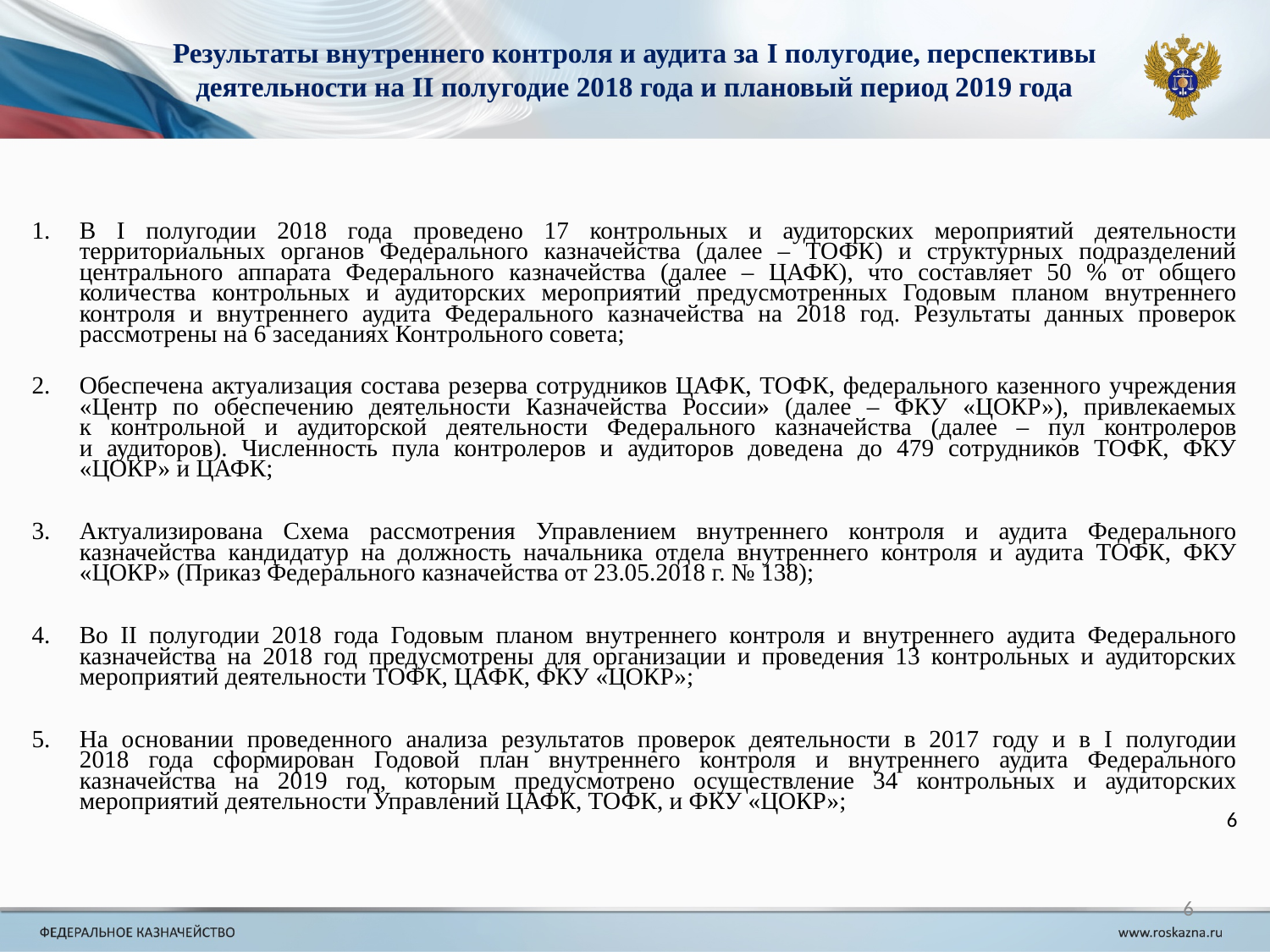

Результаты внутреннего контроля и аудита за I полугодие, перспективы деятельности на II полугодие 2018 года и плановый период 2019 года
В I полугодии 2018 года проведено 17 контрольных и аудиторских мероприятий деятельности территориальных органов Федерального казначейства (далее – ТОФК) и структурных подразделений центрального аппарата Федерального казначейства (далее – ЦАФК), что составляет 50 % от общего количества контрольных и аудиторских мероприятий предусмотренных Годовым планом внутреннего контроля и внутреннего аудита Федерального казначейства на 2018 год. Результаты данных проверок рассмотрены на 6 заседаниях Контрольного совета;

Обеспечена актуализация состава резерва сотрудников ЦАФК, ТОФК, федерального казенного учреждения «Центр по обеспечению деятельности Казначейства России» (далее – ФКУ «ЦОКР»), привлекаемых
к контрольной и аудиторской деятельности Федерального казначейства (далее – пул контролеров
и аудиторов). Численность пула контролеров и аудиторов доведена до 479 сотрудников ТОФК, ФКУ «ЦОКР» и ЦАФК;

Актуализирована Схема рассмотрения Управлением внутреннего контроля и аудита Федерального казначейства кандидатур на должность начальника отдела внутреннего контроля и аудита ТОФК, ФКУ «ЦОКР» (Приказ Федерального казначейства от 23.05.2018 г. № 138);

Во II полугодии 2018 года Годовым планом внутреннего контроля и внутреннего аудита Федерального казначейства на 2018 год предусмотрены для организации и проведения 13 контрольных и аудиторских мероприятий деятельности ТОФК, ЦАФК, ФКУ «ЦОКР»;

На основании проведенного анализа результатов проверок деятельности в 2017 году и в I полугодии
2018 года сформирован Годовой план внутреннего контроля и внутреннего аудита Федерального казначейства на 2019 год, которым предусмотрено осуществление 34 контрольных и аудиторских мероприятий деятельности Управлений ЦАФК, ТОФК, и ФКУ «ЦОКР»;

6
6